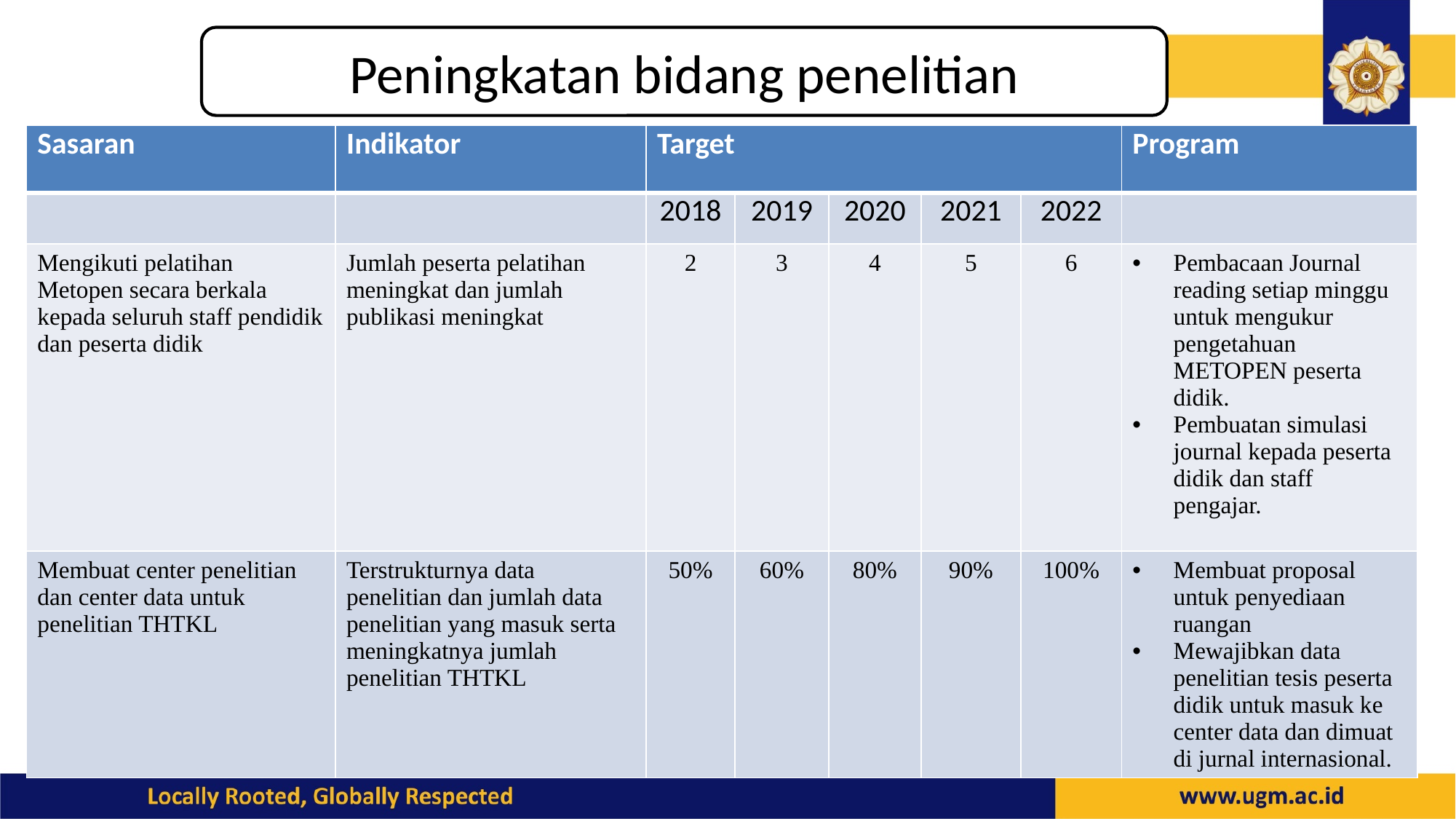

Peningkatan bidang penelitian
| Sasaran | Indikator | Target |  |  |  |  | Program |
| --- | --- | --- | --- | --- | --- | --- | --- |
|  |  | 2018 | 2019 | 2020 | 2021 | 2022 |  |
| Mengikuti pelatihan Metopen secara berkala kepada seluruh staff pendidik dan peserta didik | Jumlah peserta pelatihan meningkat dan jumlah publikasi meningkat | 2 | 3 | 4 | 5 | 6 | Pembacaan Journal reading setiap minggu untuk mengukur pengetahuan METOPEN peserta didik. Pembuatan simulasi journal kepada peserta didik dan staff pengajar. |
| Membuat center penelitian dan center data untuk penelitian THTKL | Terstrukturnya data penelitian dan jumlah data penelitian yang masuk serta meningkatnya jumlah penelitian THTKL | 50% | 60% | 80% | 90% | 100% | Membuat proposal untuk penyediaan ruangan Mewajibkan data penelitian tesis peserta didik untuk masuk ke center data dan dimuat di jurnal internasional. |